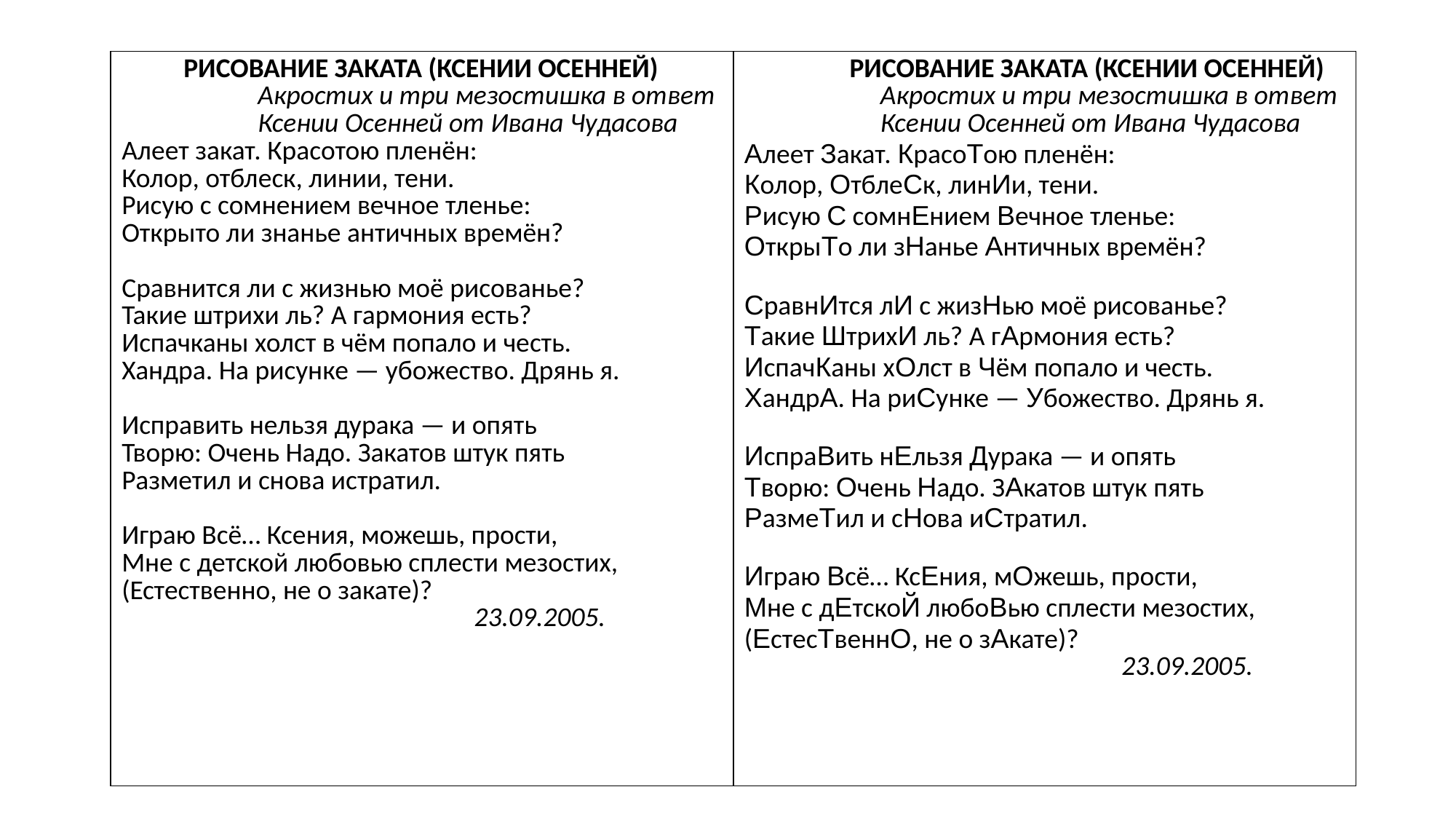

| РИСОВАНИЕ ЗАКАТА (КСЕНИИ ОСЕННЕЙ) Акростих и три мезостишка в ответ Ксении Осенней от Ивана Чудасова Алеет закат. Красотою пленён: Колор, отблеск, линии, тени. Рисую с сомнением вечное тленье: Открыто ли знанье античных времён?   Сравнится ли с жизнью моё рисованье? Такие штрихи ль? А гармония есть? Испачканы холст в чём попало и честь. Хандра. На рисунке — убожество. Дрянь я.   Исправить нельзя дурака — и опять Творю: Очень Надо. Закатов штук пять Разметил и снова истратил.   Играю Всё… Ксения, можешь, прости, Мне с детской любовью сплести мезостих, (Естественно, не о закате)? 23.09.2005. | РИСОВАНИЕ ЗАКАТА (КСЕНИИ ОСЕННЕЙ) Акростих и три мезостишка в ответ Ксении Осенней от Ивана Чудасова Алеет Закат. КрасоТою пленён: Колор, ОтблеСк, линИи, тени. Рисую С сомнЕнием Вечное тленье: ОткрыТо ли зНанье Античных времён?   СравнИтся лИ с жизНью моё рисованье? Такие ШтрихИ ль? А гАрмония есть? ИспачКаны хОлст в Чём попало и честь. ХандрА. На риСунке — Убожество. Дрянь я.   ИспраВить нЕльзя Дурака — и опять Творю: Очень Надо. ЗАкатов штук пять РазмеТил и сНова иСтратил.   Играю Всё… КсЕния, мОжешь, прости, Мне с дЕтскоЙ любоВью сплести мезостих, (ЕстесТвеннО, не о зАкате)? 23.09.2005. |
| --- | --- |